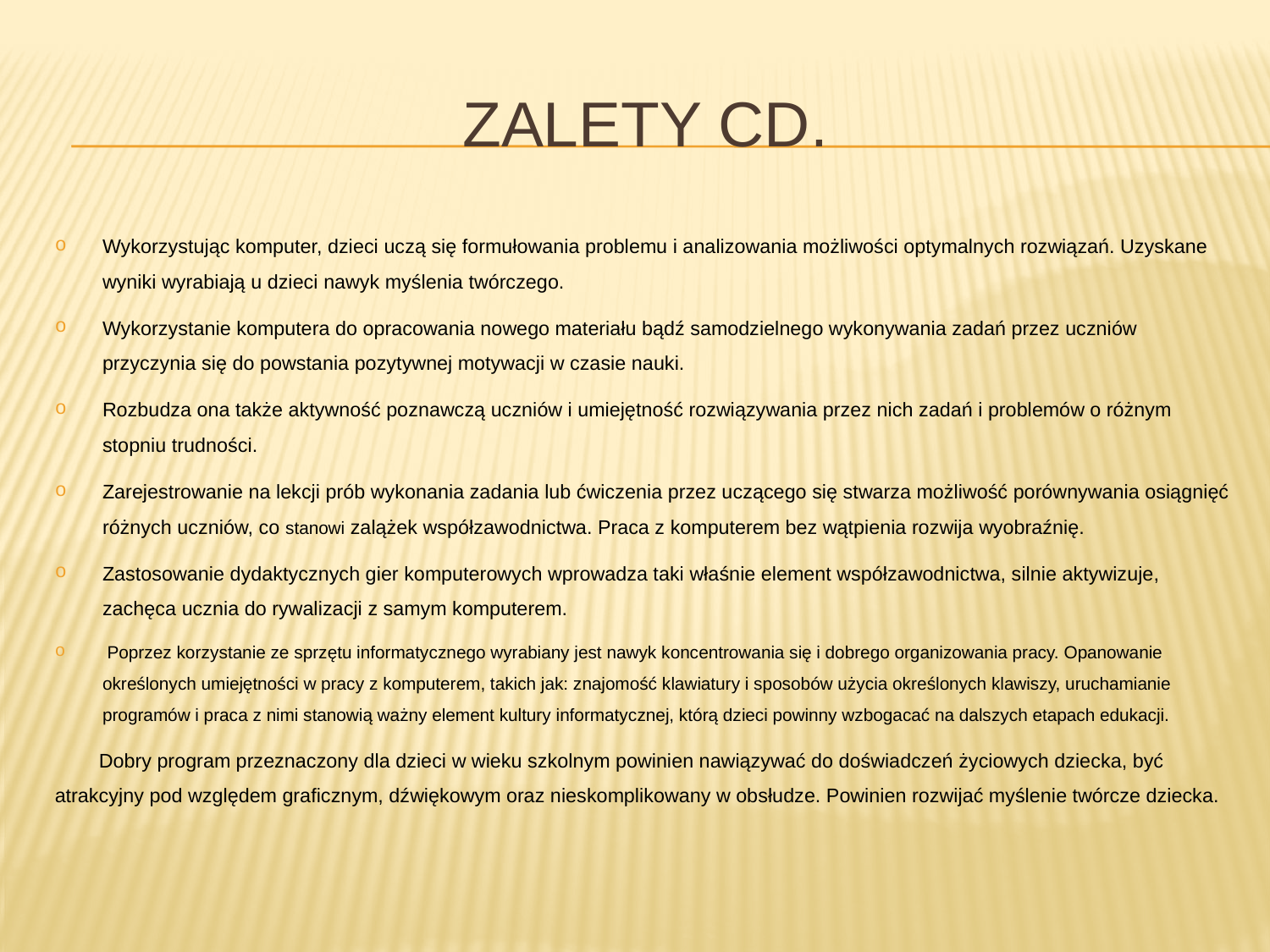

# Zalety cd.
Wykorzystując komputer, dzieci uczą się formułowania problemu i analizowania możliwości optymalnych rozwiązań. Uzyskane wyniki wyrabiają u dzieci nawyk myślenia twórczego.
Wykorzystanie komputera do opracowania nowego materiału bądź samodzielnego wykonywania zadań przez uczniów przyczynia się do powstania pozytywnej motywacji w czasie nauki.
Rozbudza ona także aktywność poznawczą uczniów i umiejętność rozwiązywania przez nich zadań i problemów o różnym stopniu trudności.
Zarejestrowanie na lekcji prób wykonania zadania lub ćwiczenia przez uczącego się stwarza możliwość porównywania osiągnięć różnych uczniów, co stanowi zalążek współzawodnictwa. Praca z komputerem bez wątpienia rozwija wyobraźnię.
Zastosowanie dydaktycznych gier komputerowych wprowadza taki właśnie element współzawodnictwa, silnie aktywizuje, zachęca ucznia do rywalizacji z samym komputerem.
 Poprzez korzystanie ze sprzętu informatycznego wyrabiany jest nawyk koncentrowania się i dobrego organizowania pracy. Opanowanie określonych umiejętności w pracy z komputerem, takich jak: znajomość klawiatury i sposobów użycia określonych klawiszy, uruchamianie programów i praca z nimi stanowią ważny element kultury informatycznej, którą dzieci powinny wzbogacać na dalszych etapach edukacji.
        Dobry program przeznaczony dla dzieci w wieku szkolnym powinien nawiązywać do doświadczeń życiowych dziecka, być atrakcyjny pod względem graficznym, dźwiękowym oraz nieskomplikowany w obsłudze. Powinien rozwijać myślenie twórcze dziecka.